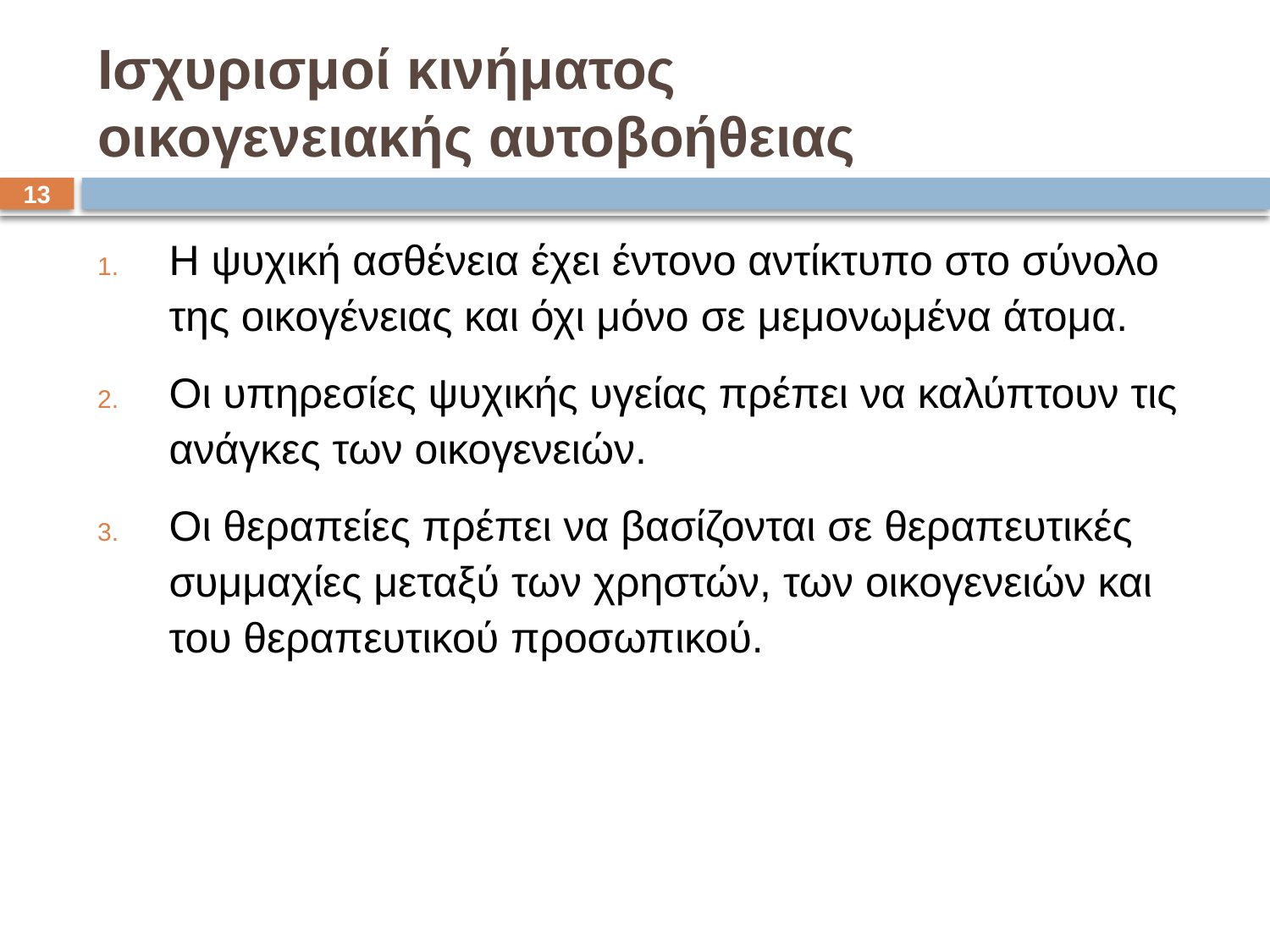

# Ισχυρισμοί κινήματος οικογενειακής αυτοβοήθειας
13
Η ψυχική ασθένεια έχει έντονο αντίκτυπο στο σύνολο της οικογένειας και όχι μόνο σε μεμονωμένα άτομα.
Οι υπηρεσίες ψυχικής υγείας πρέπει να καλύπτουν τις ανάγκες των οικογενειών.
Οι θεραπείες πρέπει να βασίζονται σε θεραπευτικές συμμαχίες μεταξύ των χρηστών, των οικογενειών και του θεραπευτικού προσωπικού.